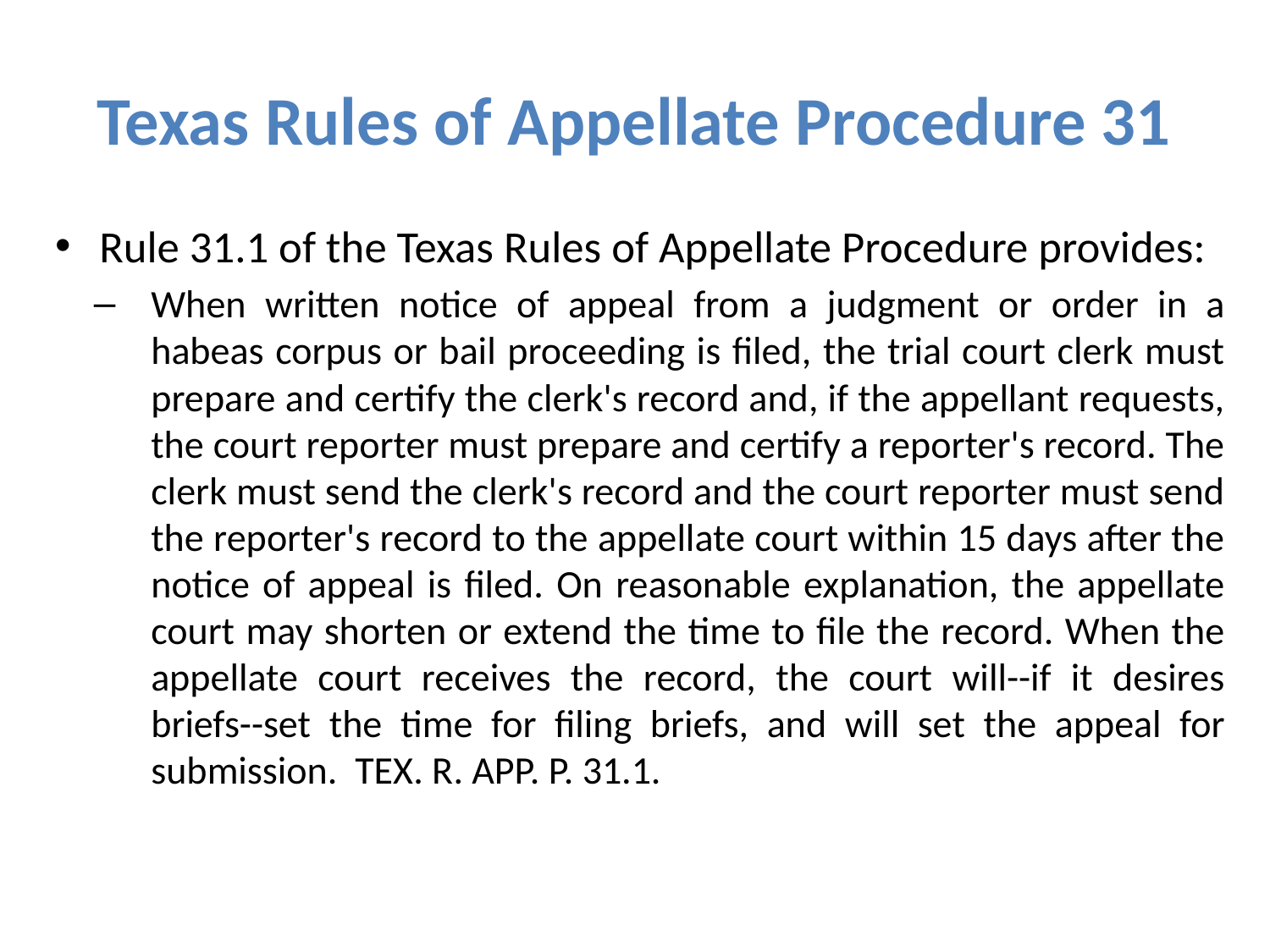

# Texas Rules of Appellate Procedure 31
Rule 31.1 of the Texas Rules of Appellate Procedure provides:
When written notice of appeal from a judgment or order in a habeas corpus or bail proceeding is filed, the trial court clerk must prepare and certify the clerk's record and, if the appellant requests, the court reporter must prepare and certify a reporter's record. The clerk must send the clerk's record and the court reporter must send the reporter's record to the appellate court within 15 days after the notice of appeal is filed. On reasonable explanation, the appellate court may shorten or extend the time to file the record. When the appellate court receives the record, the court will--if it desires briefs--set the time for filing briefs, and will set the appeal for submission.  TEX. R. APP. P. 31.1.